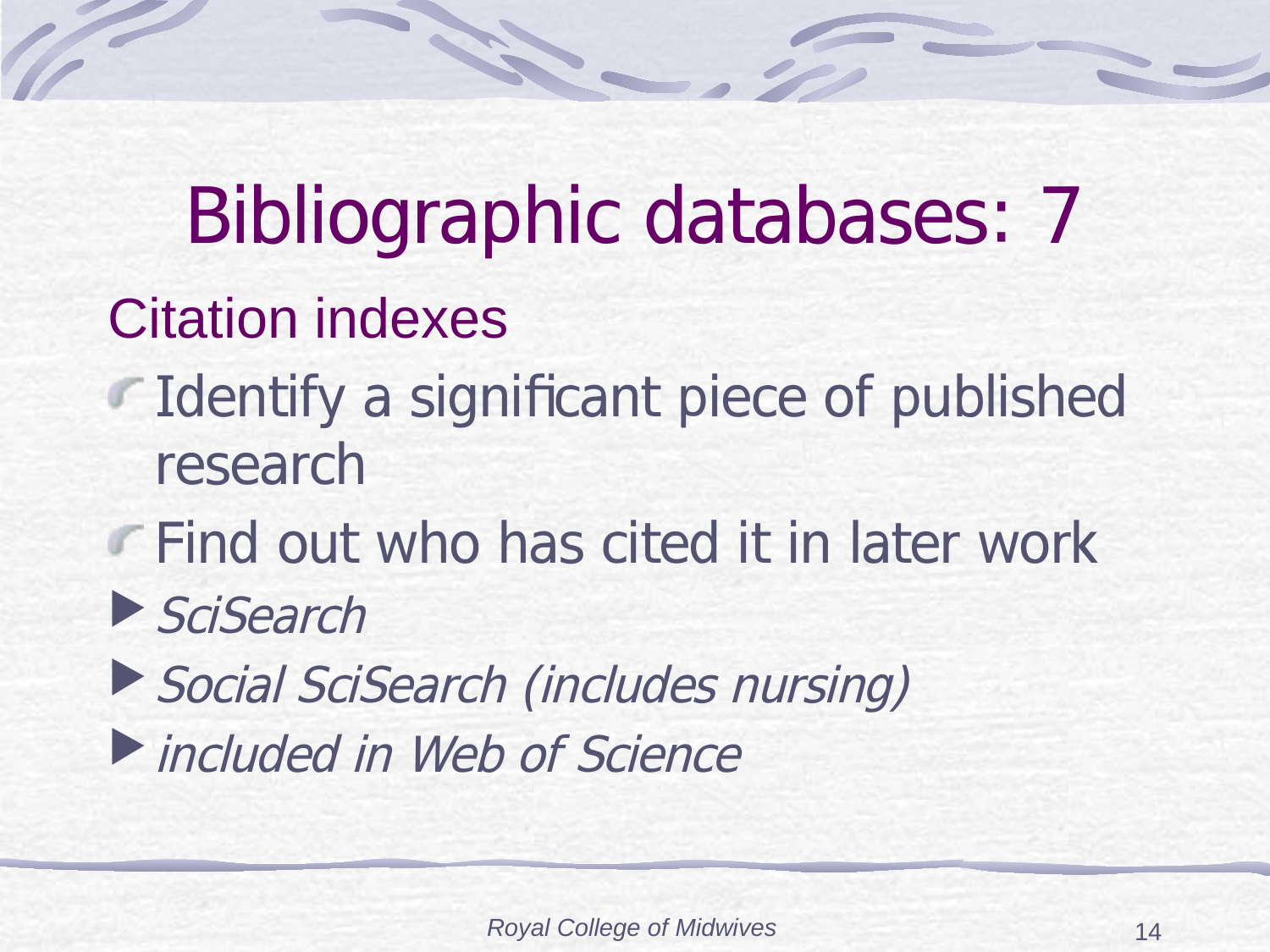

# Bibliographic databases: 7
Citation indexes
Identify a significant piece of published research
Find out who has cited it in later work
SciSearch
Social SciSearch (includes nursing)
included in Web of Science
Royal College of Midwives
14